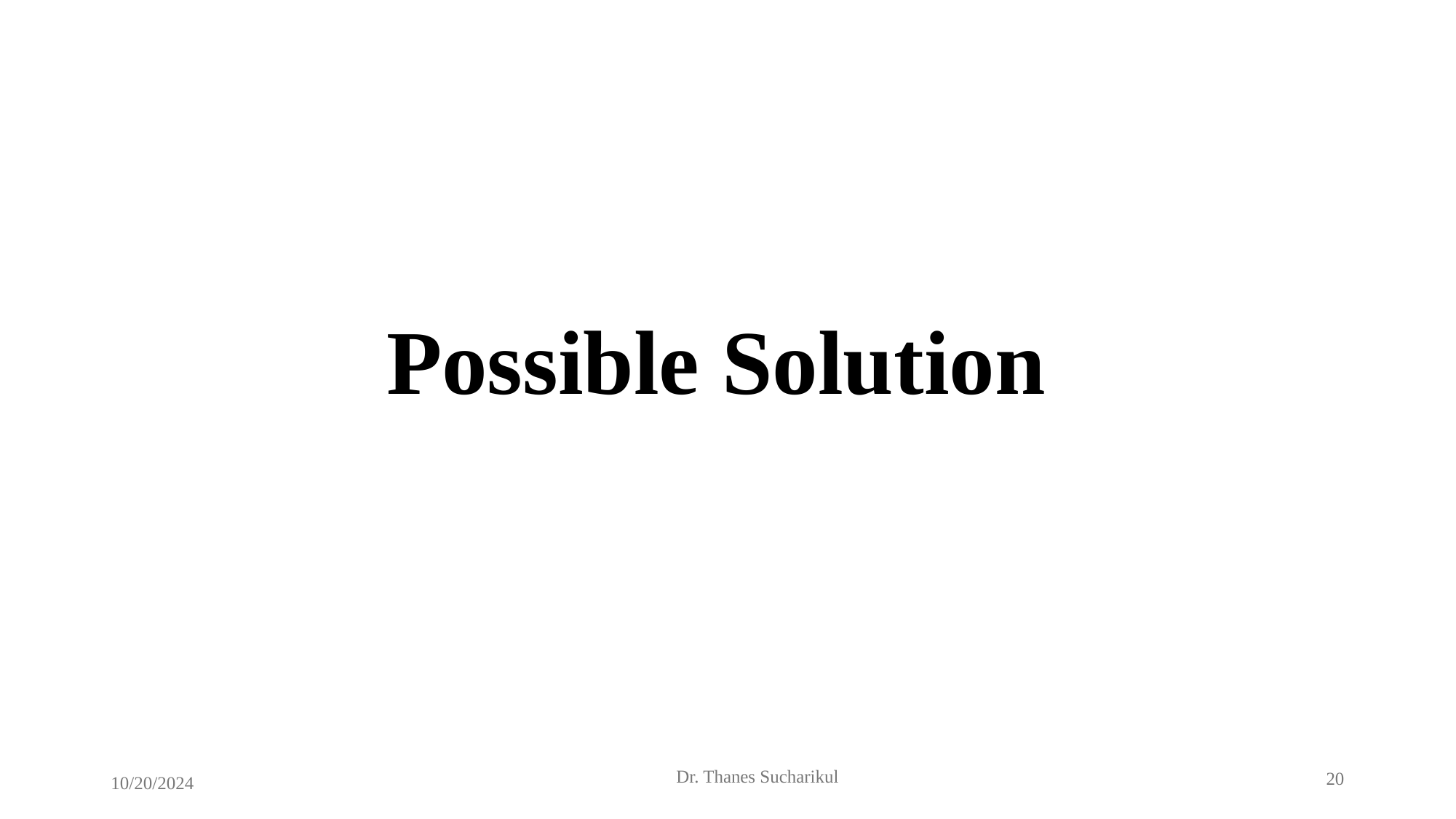

# Possible Solution
20
Dr. Thanes Sucharikul
10/20/2024